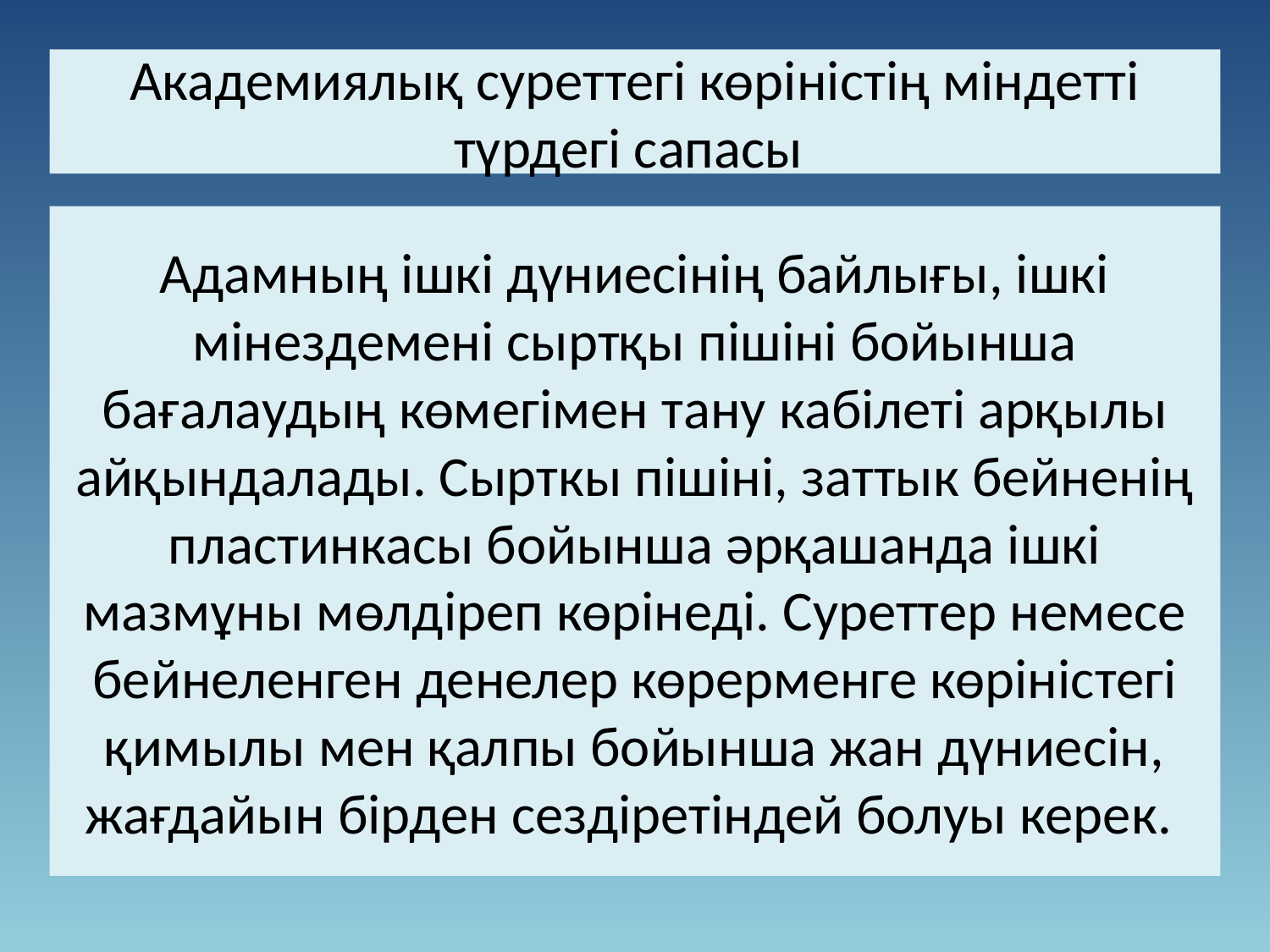

Академиялық суреттегі көріністің міндетті түрдегі сапасы
Адамның ішкі дүниесінің байлығы, ішкі мінездемені сыртқы пішіні бойынша бағалаудың көмегімен тану кабілеті арқылы айқындалады. Сырткы пішіні, заттык бейненің пластинкасы бойынша әрқашанда ішкі мазмұны мөлдіреп көрінеді. Суреттер немесе бейнеленген денелер көрерменге көріністегі қимылы мен қалпы бойынша жан дүниесін, жағдайын бірден сездіретіндей болуы керек.